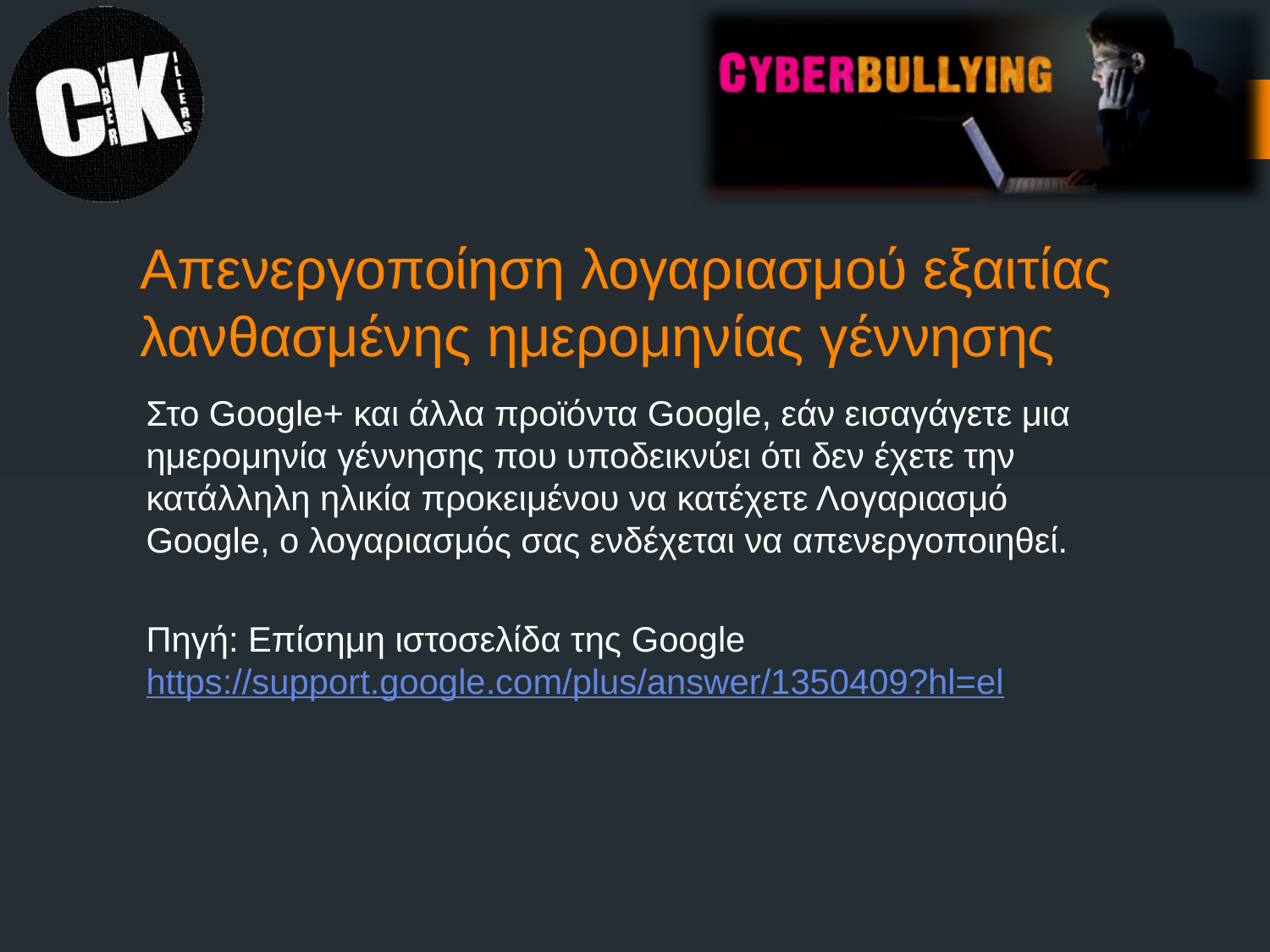

# Απενεργοποίηση λογαριασμού εξαιτίας λανθασμένης ημερομηνίας γέννησης
Στο Google+ και άλλα προϊόντα Google, εάν εισαγάγετε μια ημερομηνία γέννησης που υποδεικνύει ότι δεν έχετε την κατάλληλη ηλικία προκειμένου να κατέχετε Λογαριασμό Google, ο λογαριασμός σας ενδέχεται να απενεργοποιηθεί.

Πηγή: Επίσημη ιστοσελίδα της Google https://support.google.com/plus/answer/1350409?hl=el